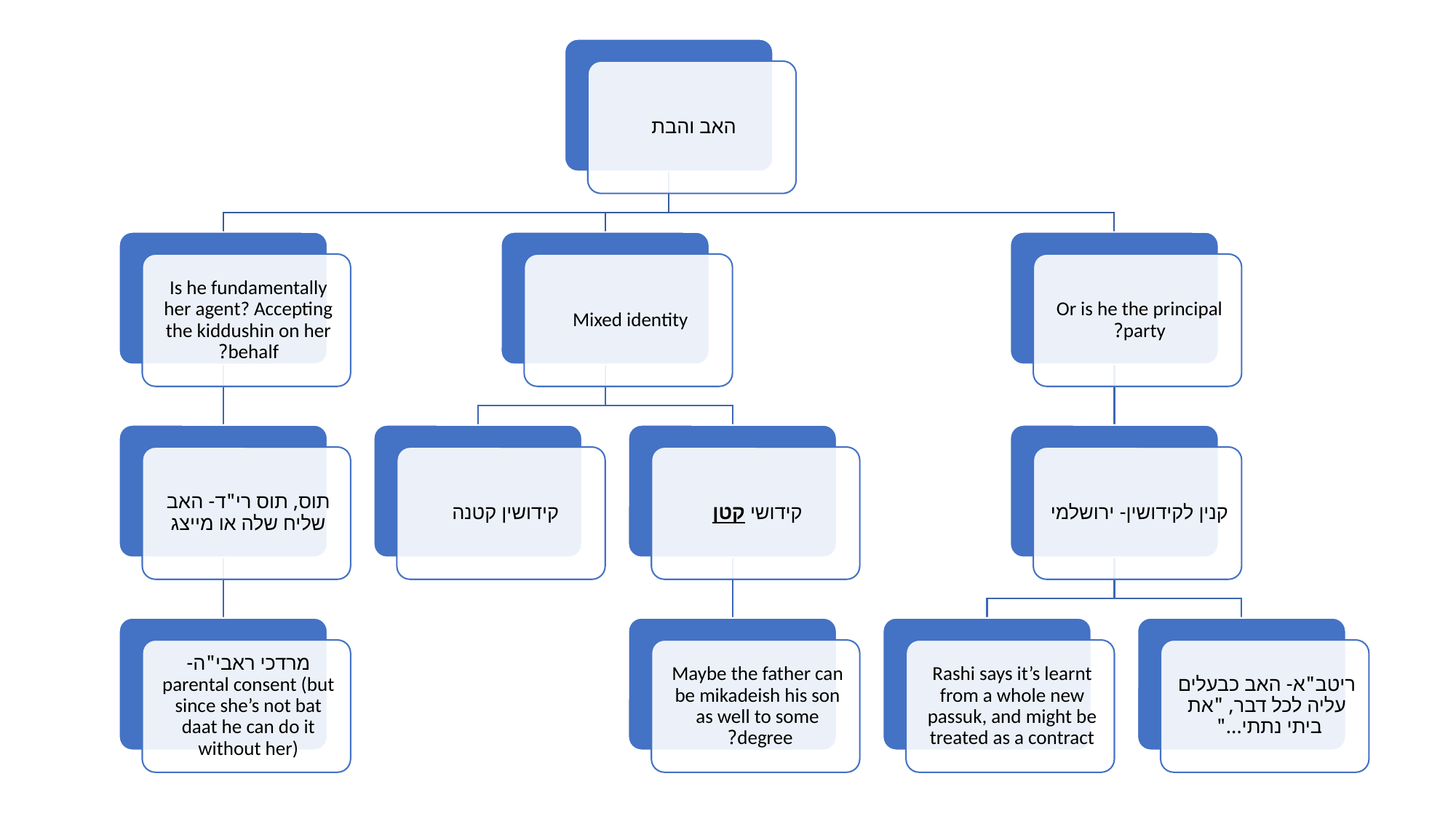

האב והבת
Is he fundamentally her agent? Accepting the kiddushin on her behalf?
תוס, תוס רי"ד- האב שליח שלה או מייצג
מרדכי ראבי"ה- parental consent (but since she’s not bat daat he can do it without her)
Mixed identity
קידושין קטנה
קידושי קטן
Maybe the father can be mikadeish his son as well to some degree?
Or is he the principal party?
קנין לקידושין- ירושלמי
Rashi says it’s learnt from a whole new passuk, and might be treated as a contract
ריטב"א- האב כבעלים עליה לכל דבר, "את ביתי נתתי..."